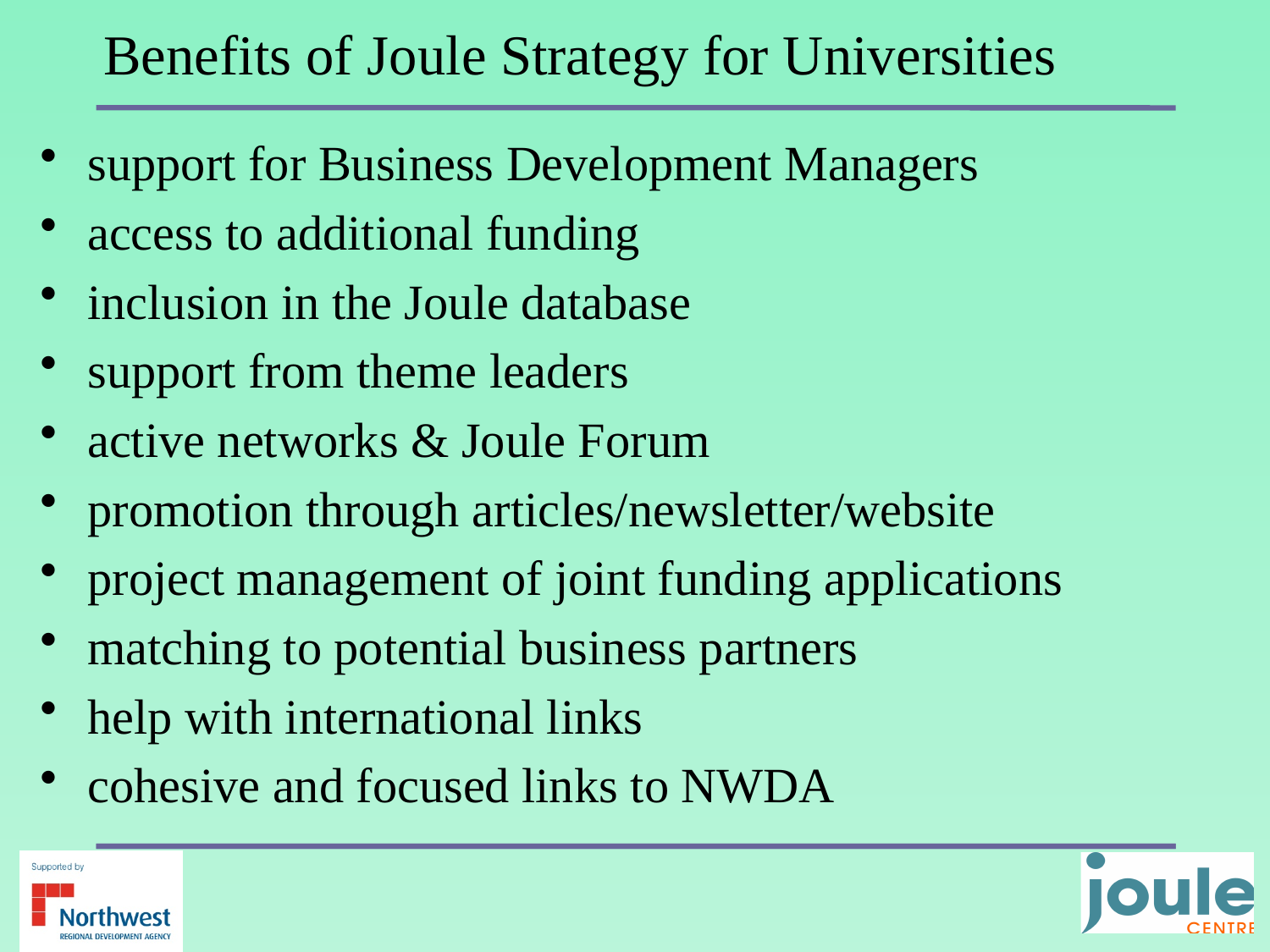

Benefits of Joule Strategy for Universities
support for Business Development Managers
access to additional funding
inclusion in the Joule database
support from theme leaders
active networks & Joule Forum
promotion through articles/newsletter/website
project management of joint funding applications
matching to potential business partners
help with international links
cohesive and focused links to NWDA